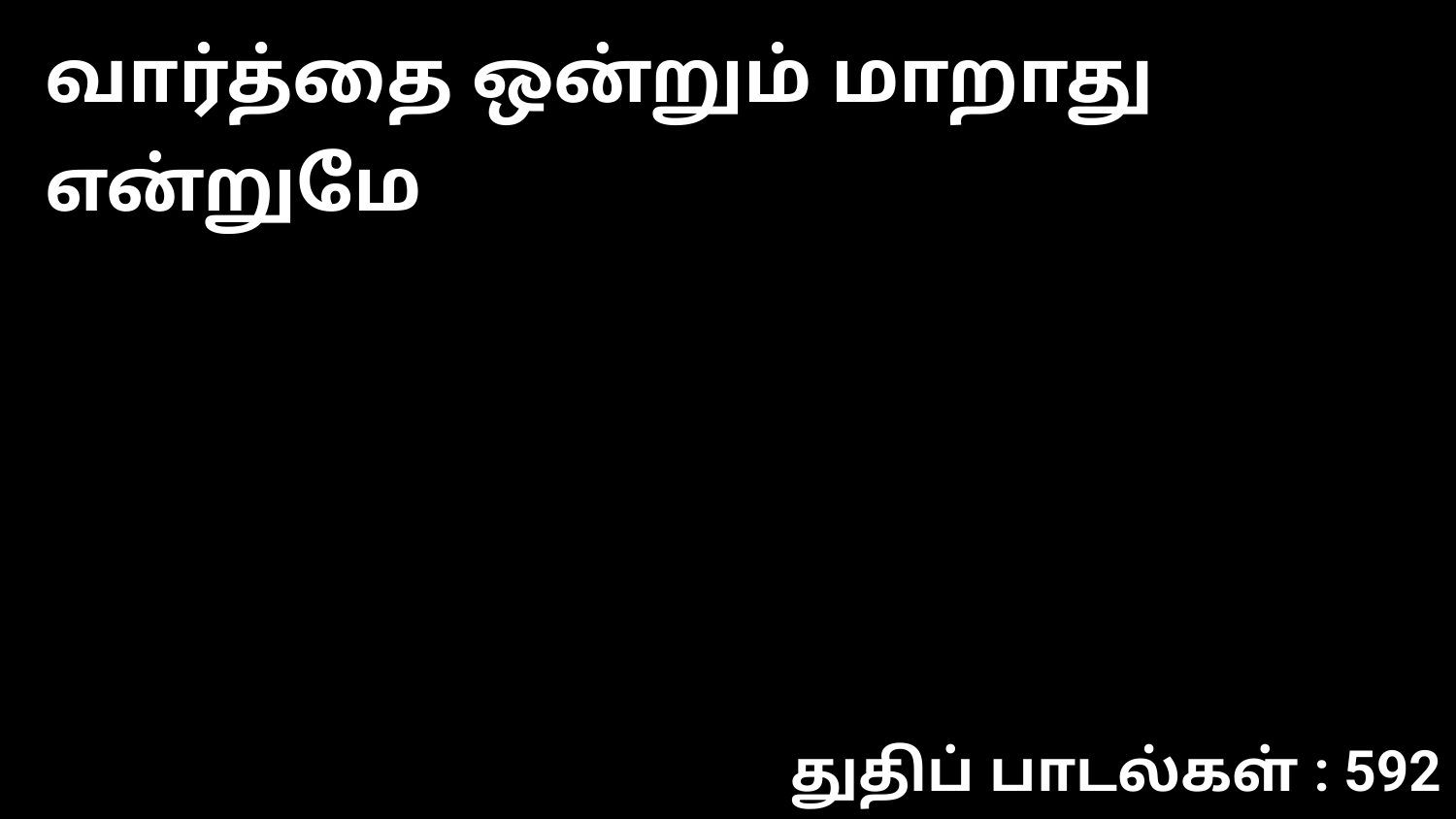

வார்த்தை ஒன்றும் மாறாது என்றுமே
துதிப் பாடல்கள் : 592